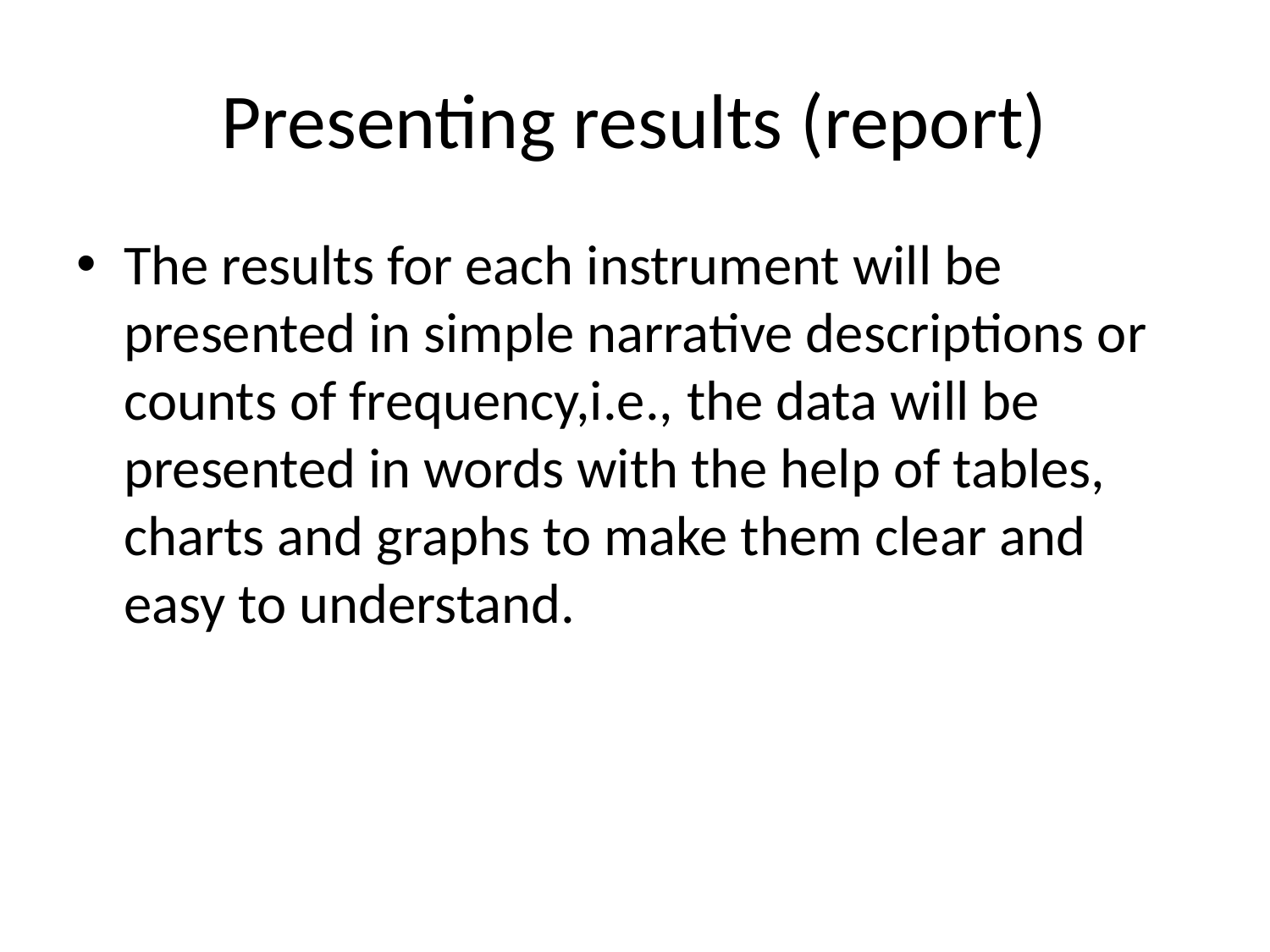

# Presenting results (report)
The results for each instrument will be presented in simple narrative descriptions or counts of frequency,i.e., the data will be presented in words with the help of tables, charts and graphs to make them clear and easy to understand.